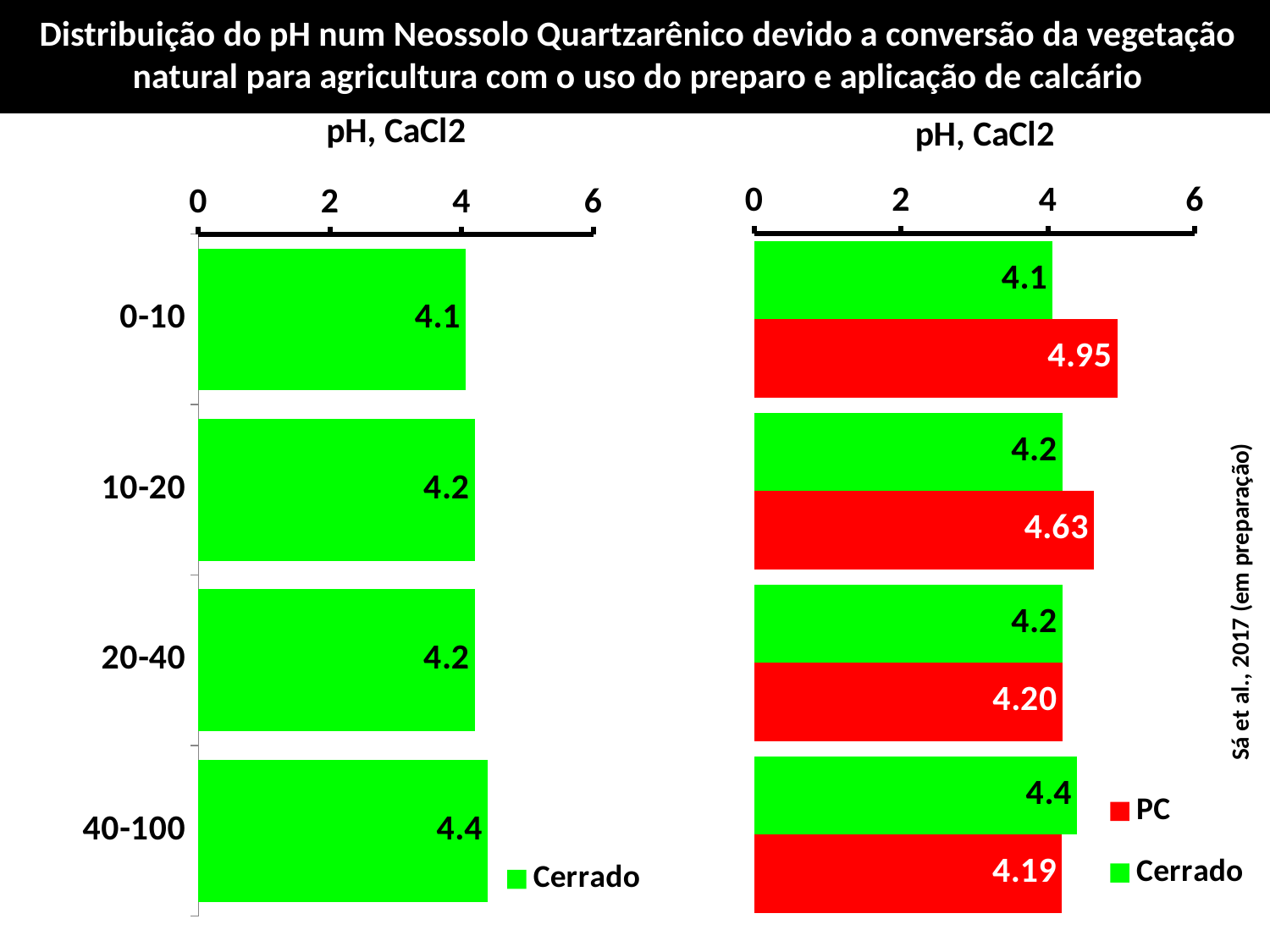

Distribuição do pH num Neossolo Quartzarênico devido a conversão da vegetação natural para agricultura com o uso do preparo e aplicação de calcário

### Chart

| Category | Cerrado |
|---|---|
| 0-10 | 4.066666666666666 |
| 10-20 | 4.2 |
| 20-40 | 4.199999999999999 |
| 40-100 | 4.3999999999999995 |

### Chart

| Category | Cerrado | PC |
|---|---|---|
| 0-10 | 4.066666666666666 | 4.947000000000001 |
| 10-20 | 4.2 | 4.629666666666666 |
| 20-40 | 4.199999999999999 | 4.199999999999999 |
| 40-100 | 4.3999999999999995 | 4.193333333333333 |
Sá et al., 2017 (em preparação)